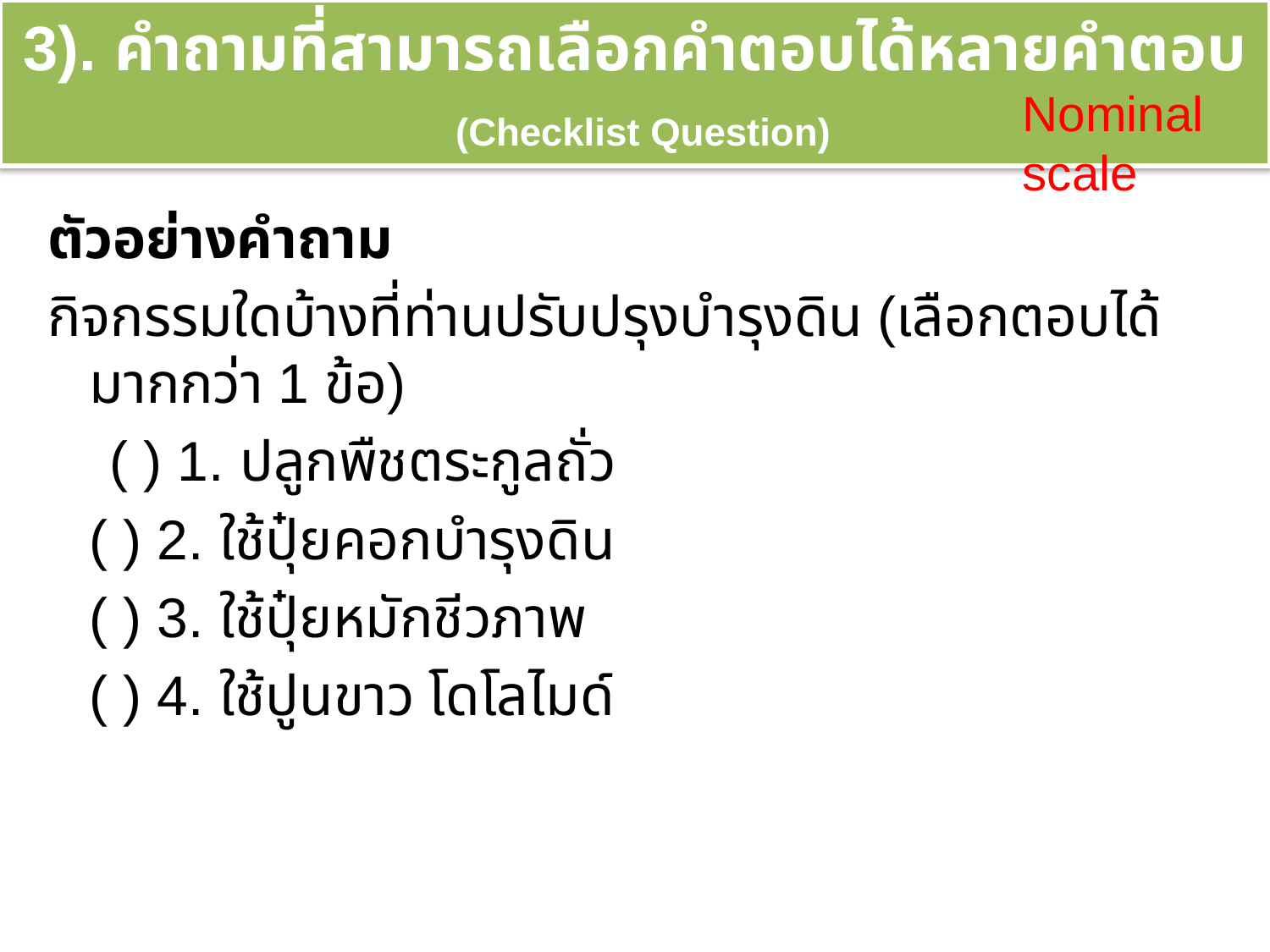

# 3). คำถามที่สามารถเลือกคำตอบได้หลายคำตอบ (Checklist Question)
Nominal scale
ตัวอย่างคำถาม
กิจกรรมใดบ้างที่ท่านปรับปรุงบำรุงดิน (เลือกตอบได้มากกว่า 1 ข้อ)
    ( ) 1. ปลูกพืชตระกูลถั่ว
	( ) 2. ใช้ปุ๋ยคอกบำรุงดิน
	( ) 3. ใช้ปุ๋ยหมักชีวภาพ
	( ) 4. ใช้ปูนขาว โดโลไมด์